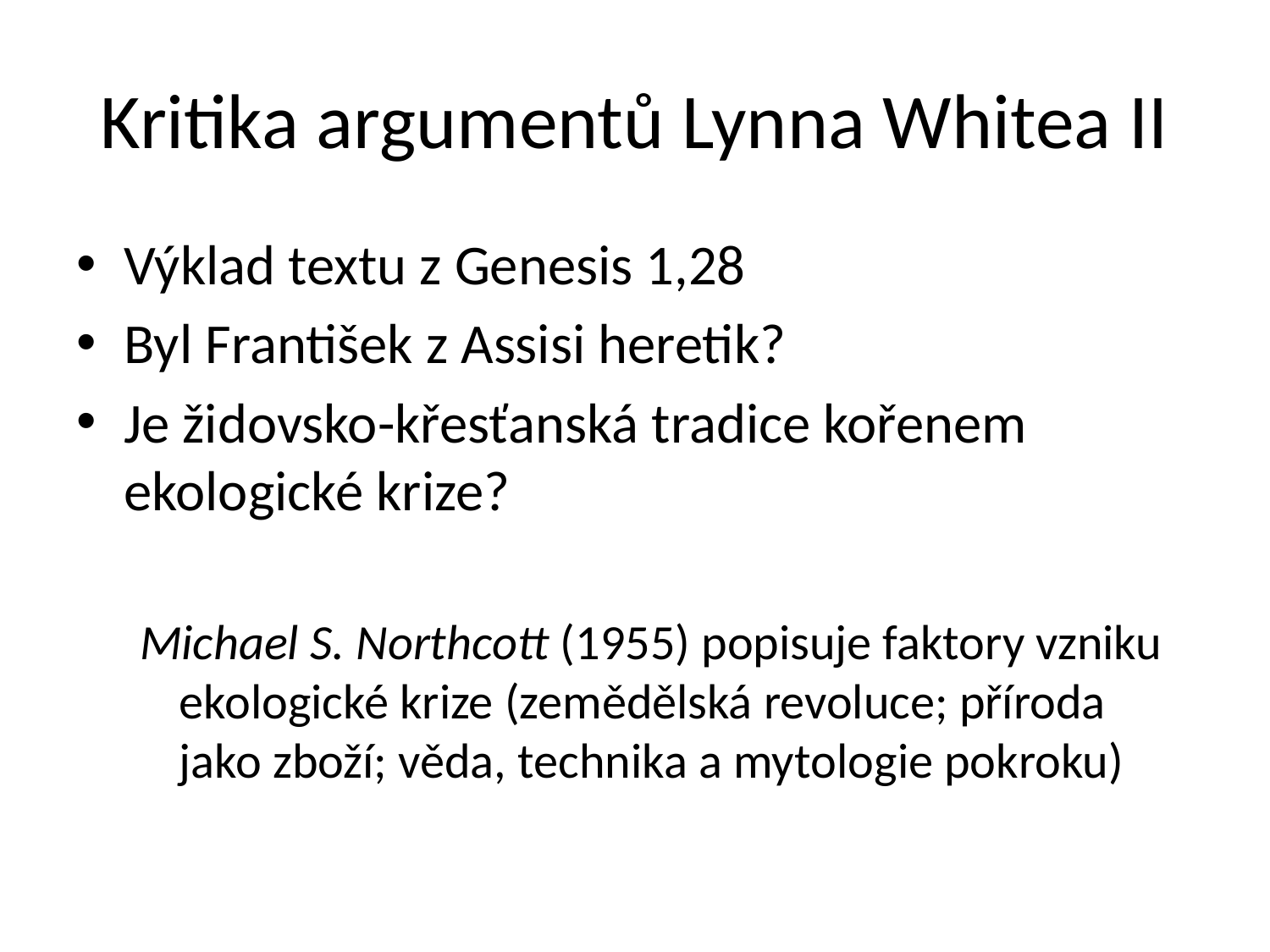

# Kritika argumentů Lynna Whitea II
Výklad textu z Genesis 1,28
Byl František z Assisi heretik?
Je židovsko-křesťanská tradice kořenem ekologické krize?

Michael S. Northcott (1955) popisuje faktory vzniku ekologické krize (zemědělská revoluce; příroda jako zboží; věda, technika a mytologie pokroku)